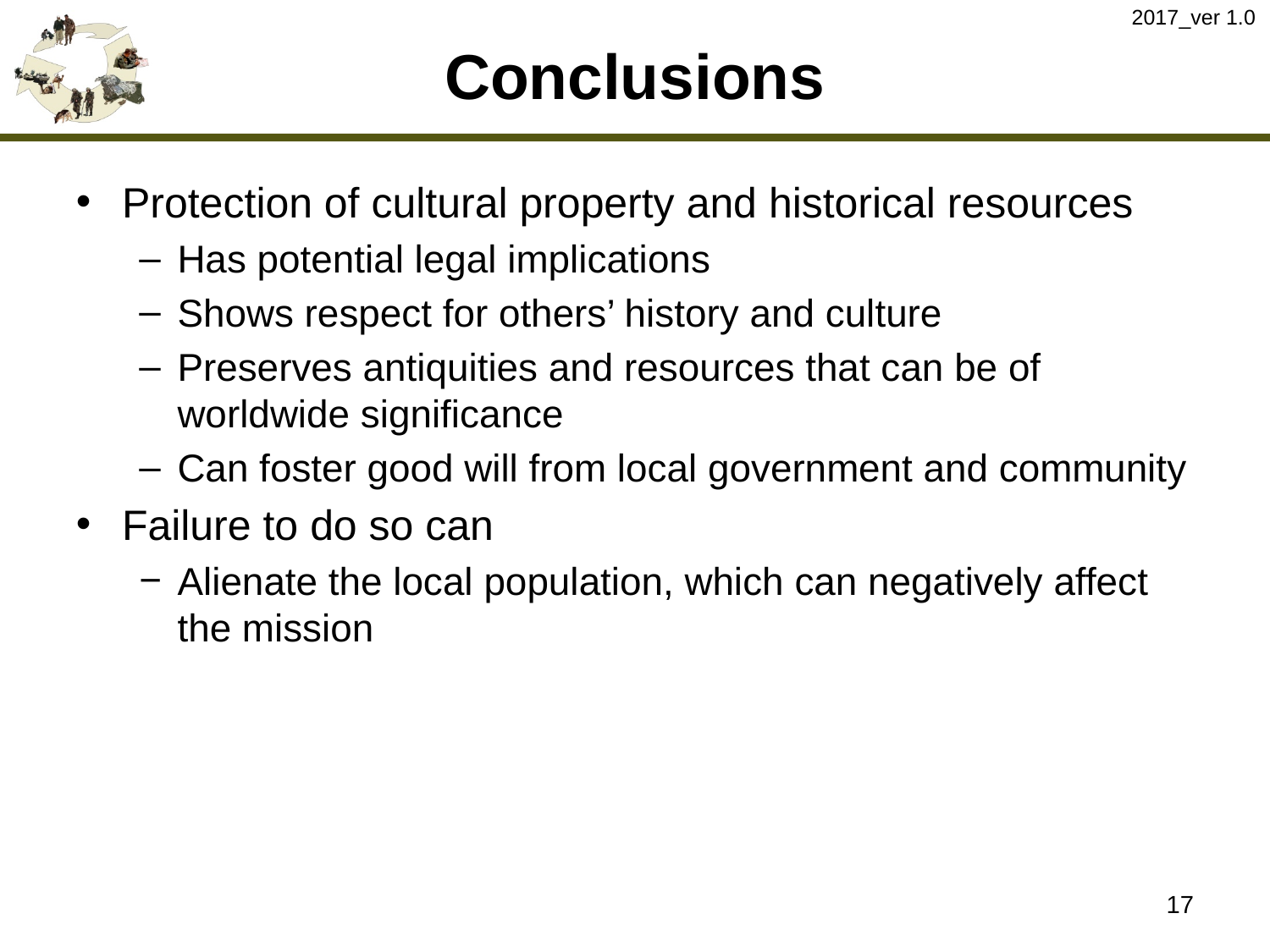

2017_ver 1.0
# Conclusions
Protection of cultural property and historical resources
Has potential legal implications
Shows respect for others’ history and culture
Preserves antiquities and resources that can be of worldwide significance
Can foster good will from local government and community
Failure to do so can
Alienate the local population, which can negatively affect the mission

17